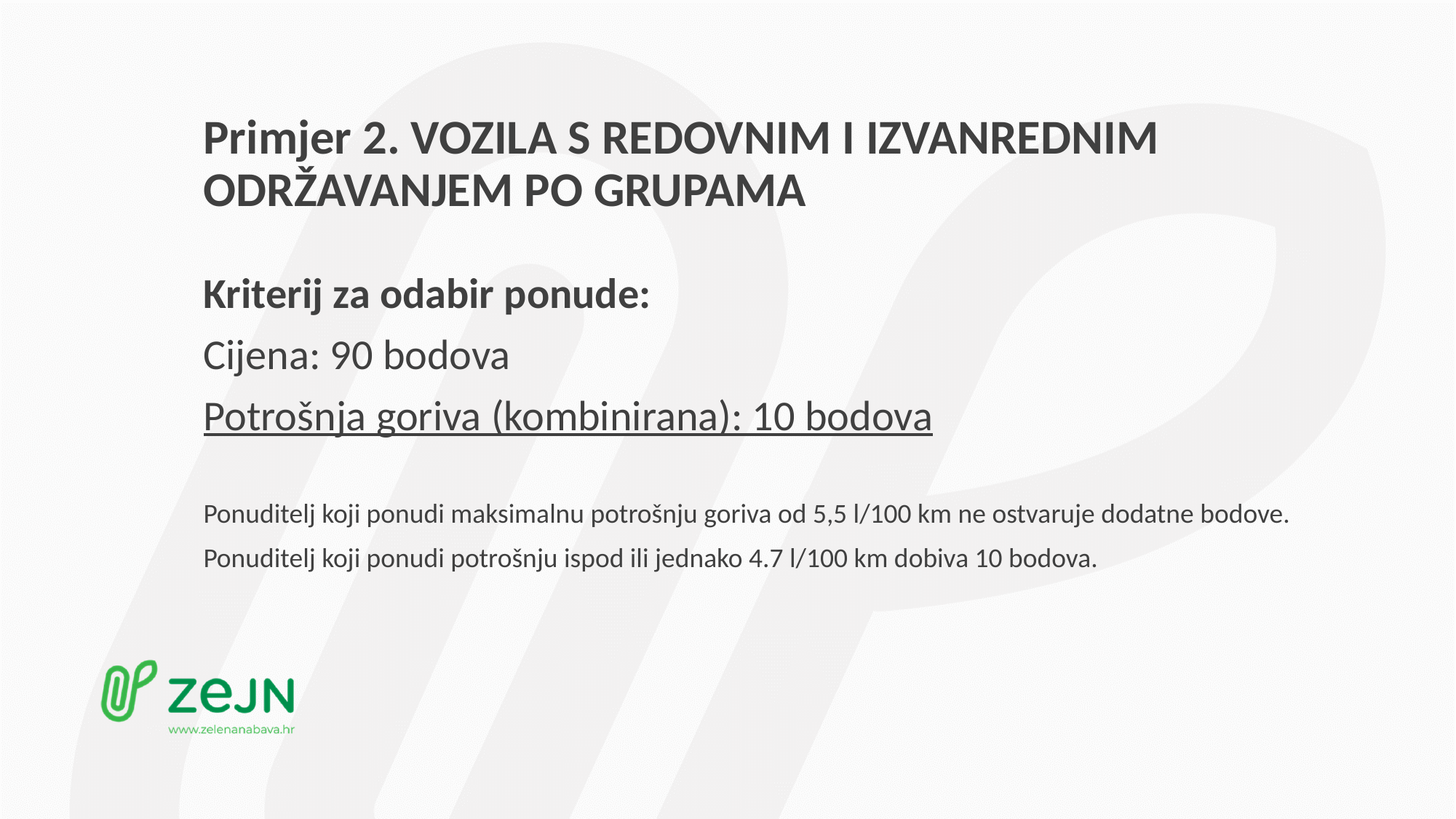

# Primjer 2. VOZILA S REDOVNIM I IZVANREDNIM ODRŽAVANJEM PO GRUPAMA
Kriterij za odabir ponude:
Cijena: 90 bodova
Potrošnja goriva (kombinirana): 10 bodova

Ponuditelj koji ponudi maksimalnu potrošnju goriva od 5,5 l/100 km ne ostvaruje dodatne bodove.
Ponuditelj koji ponudi potrošnju ispod ili jednako 4.7 l/100 km dobiva 10 bodova.